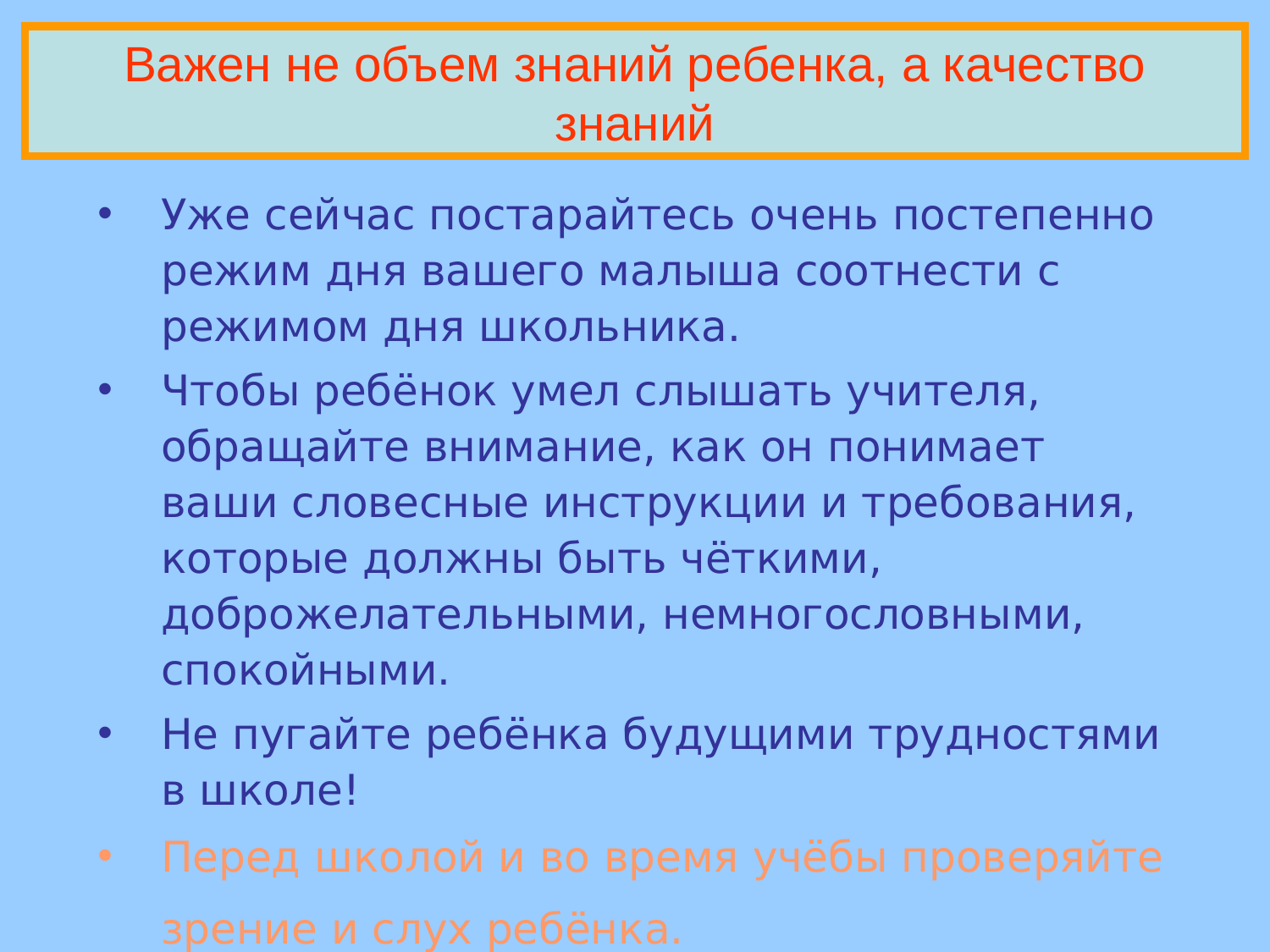

Важен не объем знаний ребенка, а качество знаний
Уже сейчас постарайтесь очень постепенно режим дня вашего малыша соотнести с режимом дня школьника.
Чтобы ребёнок умел слышать учителя, обращайте внимание, как он понимает ваши словесные инструкции и требования, которые должны быть чёткими, доброжелательными, немногословными, спокойными.
Не пугайте ребёнка будущими трудностями в школе!
Перед школой и во время учёбы проверяйте зрение и слух ребёнка.